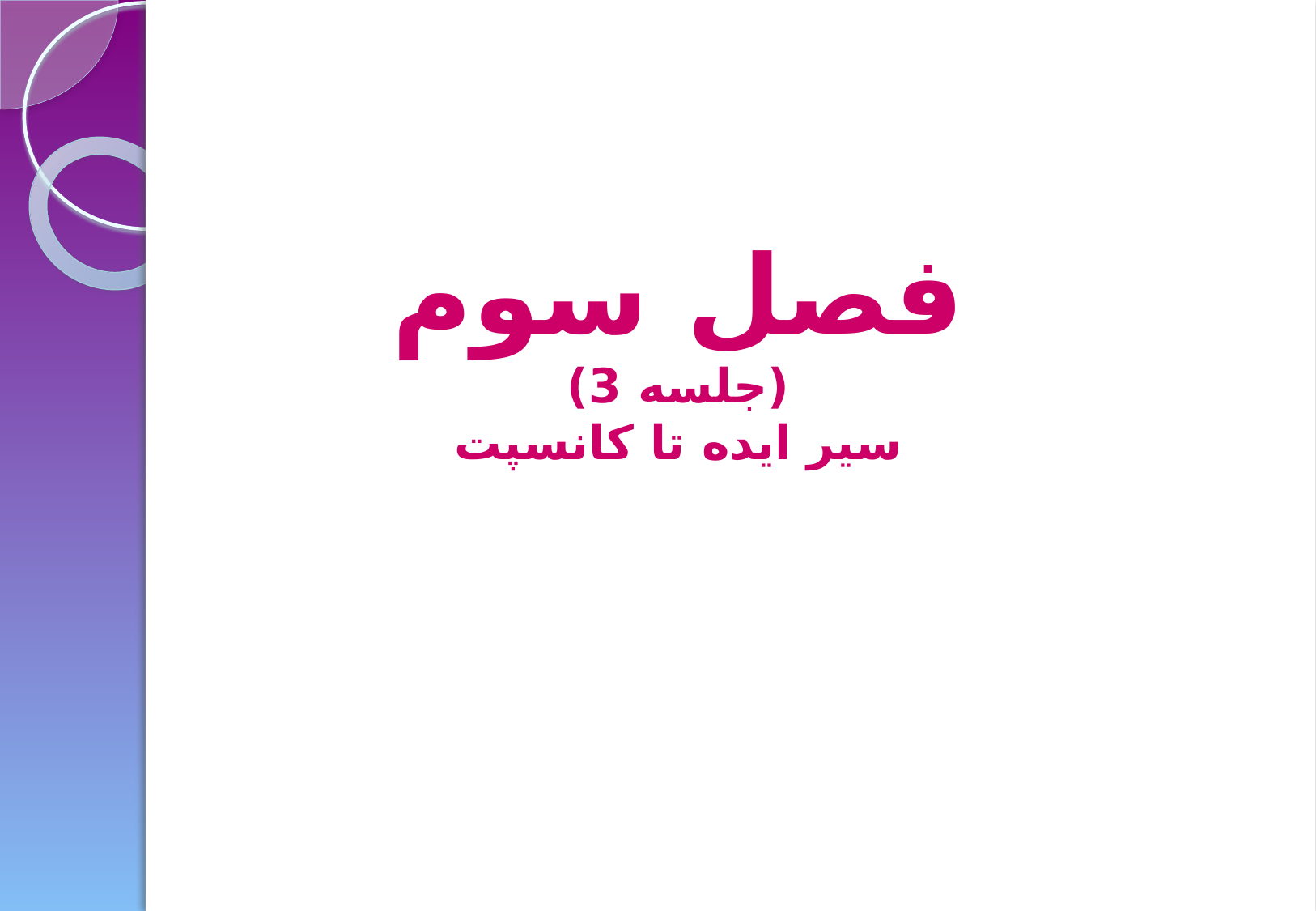

فصل سوم
(جلسه 3)
سیر ایده تا کانسپت